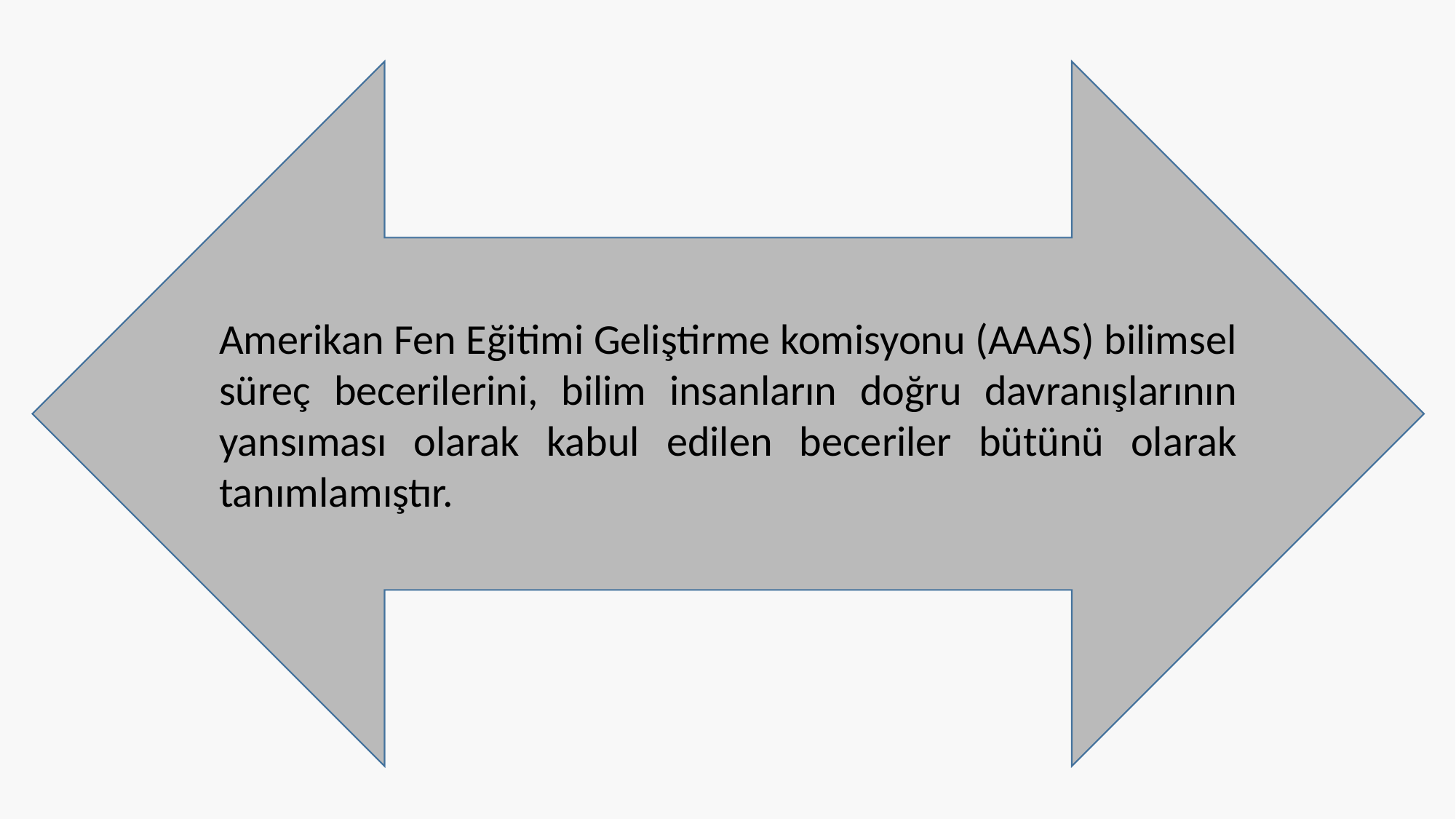

Amerikan Fen Eğitimi Geliştirme komisyonu (AAAS) bilimsel süreç becerilerini, bilim insanların doğru davranışlarının yansıması olarak kabul edilen beceriler bütünü olarak tanımlamıştır.